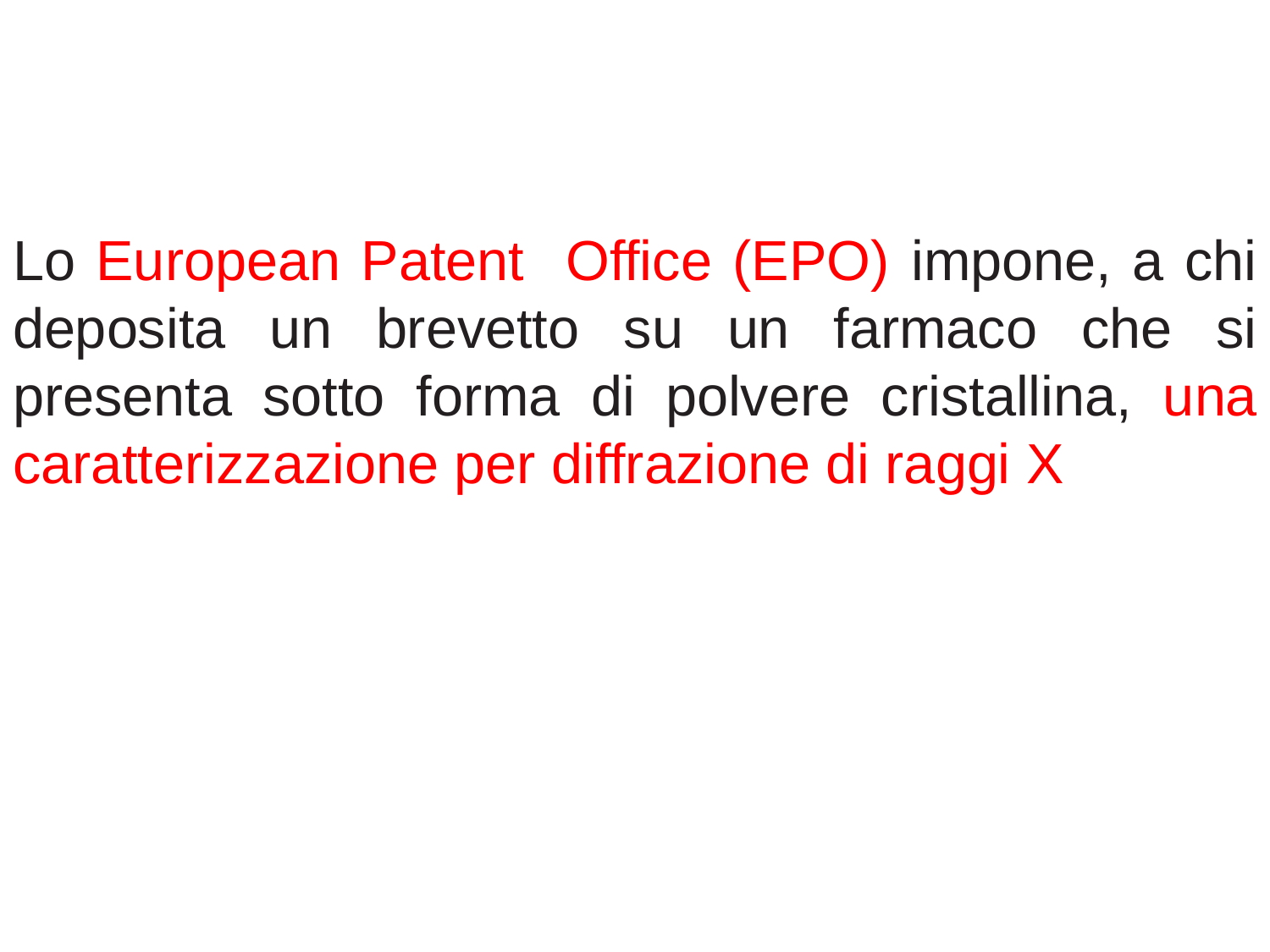

Lo European Patent  Office (EPO) impone, a chi deposita un brevetto su un farmaco che si presenta sotto forma di polvere cristallina, una caratterizzazione per diffrazione di raggi X